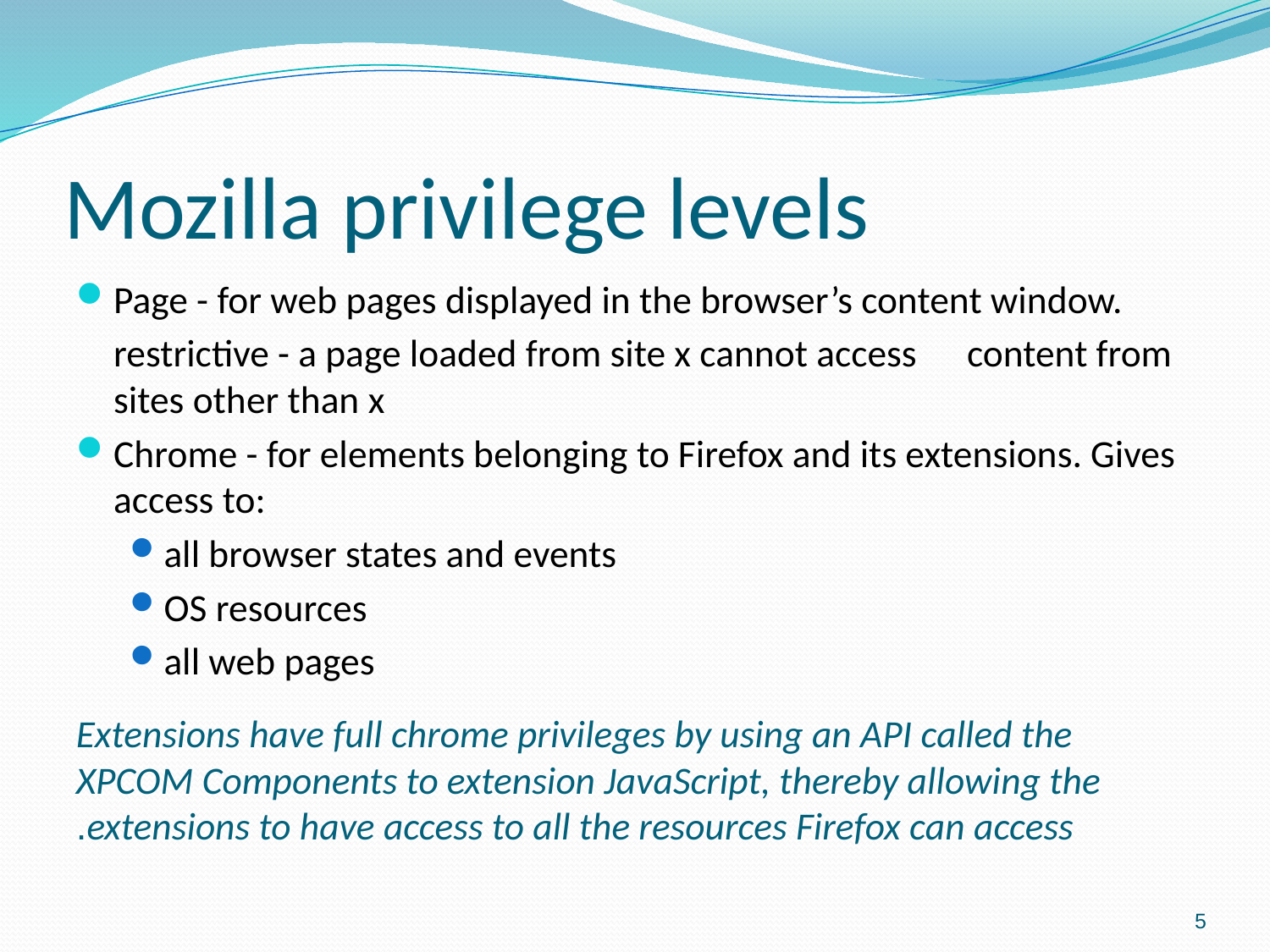

# Mozilla privilege levels
Page - for web pages displayed in the browser’s content window.
		restrictive - a page loaded from site x cannot access 	content from sites other than x
Chrome - for elements belonging to Firefox and its extensions. Gives access to:
all browser states and events
OS resources
all web pages

	Extensions have full chrome privileges by using an API called the XPCOM Components to extension JavaScript, thereby allowing the extensions to have access to all the resources Firefox can access.

5